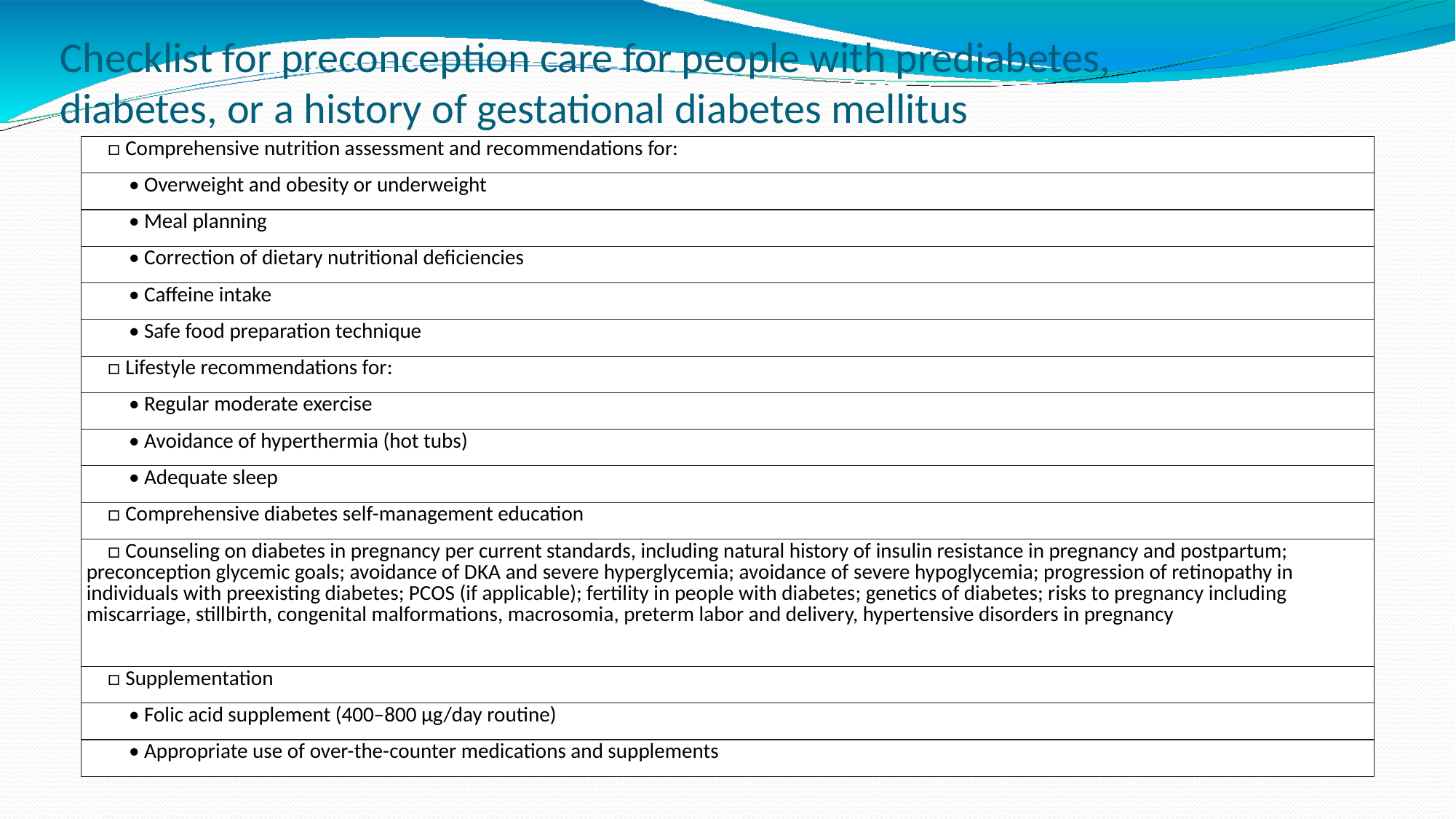

# Checklist for preconception care for people with prediabetes, diabetes, or a history of gestational diabetes mellitus
| □ Comprehensive nutrition assessment and recommendations for: |
| --- |
| • Overweight and obesity or underweight |
| • Meal planning |
| • Correction of dietary nutritional deficiencies |
| • Caffeine intake |
| • Safe food preparation technique |
| □ Lifestyle recommendations for: |
| • Regular moderate exercise |
| • Avoidance of hyperthermia (hot tubs) |
| • Adequate sleep |
| □ Comprehensive diabetes self-management education |
| □ Counseling on diabetes in pregnancy per current standards, including natural history of insulin resistance in pregnancy and postpartum; preconception glycemic goals; avoidance of DKA and severe hyperglycemia; avoidance of severe hypoglycemia; progression of retinopathy in individuals with preexisting diabetes; PCOS (if applicable); fertility in people with diabetes; genetics of diabetes; risks to pregnancy including miscarriage, stillbirth, congenital malformations, macrosomia, preterm labor and delivery, hypertensive disorders in pregnancy |
| □ Supplementation |
| • Folic acid supplement (400–800 μg/day routine) |
| • Appropriate use of over-the-counter medications and supplements |
Preconception education should include: